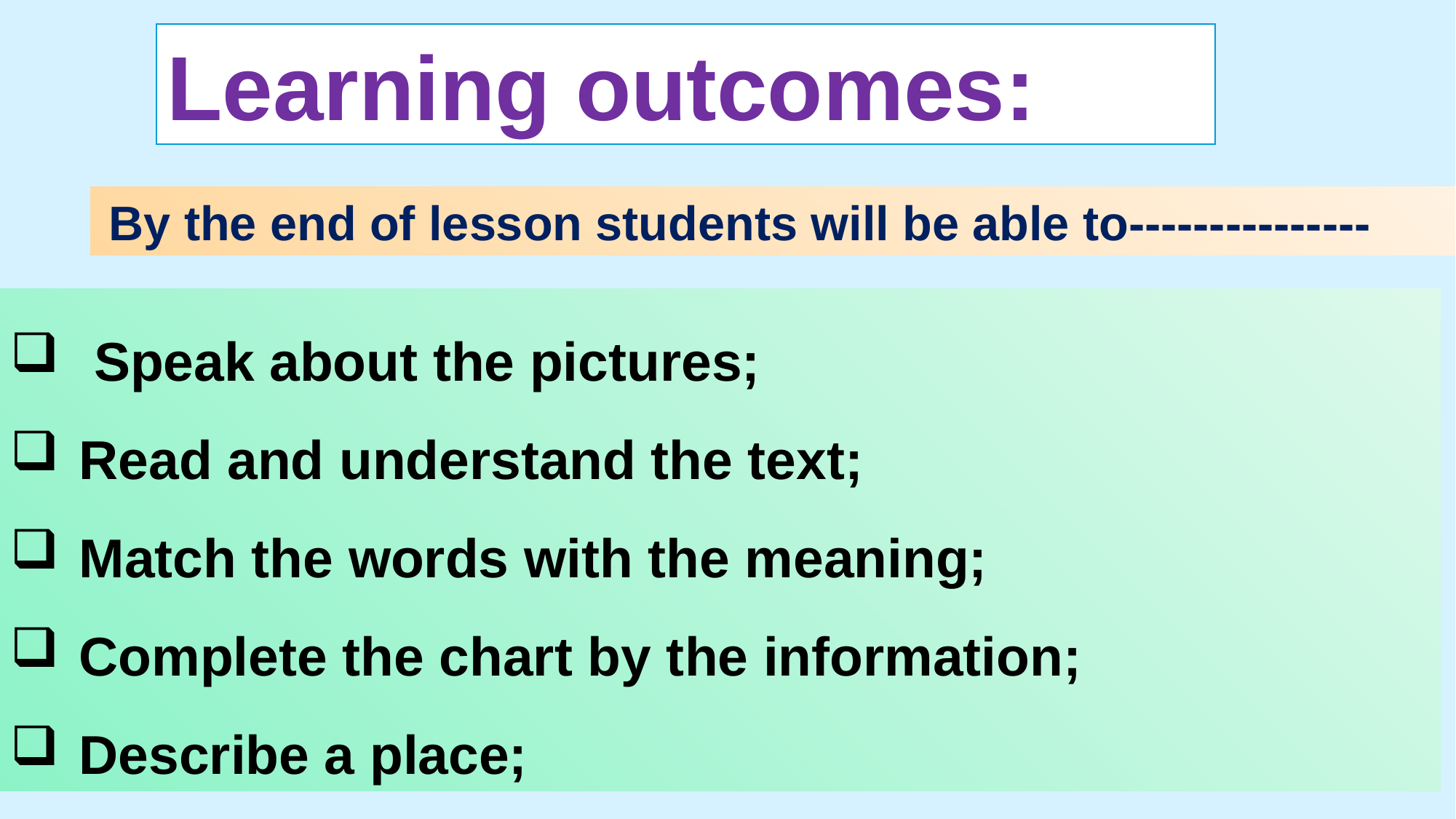

Learning outcomes:
 By the end of lesson students will be able to---------------
 Speak about the pictures;
Read and understand the text;
Match the words with the meaning;
Complete the chart by the information;
Describe a place;